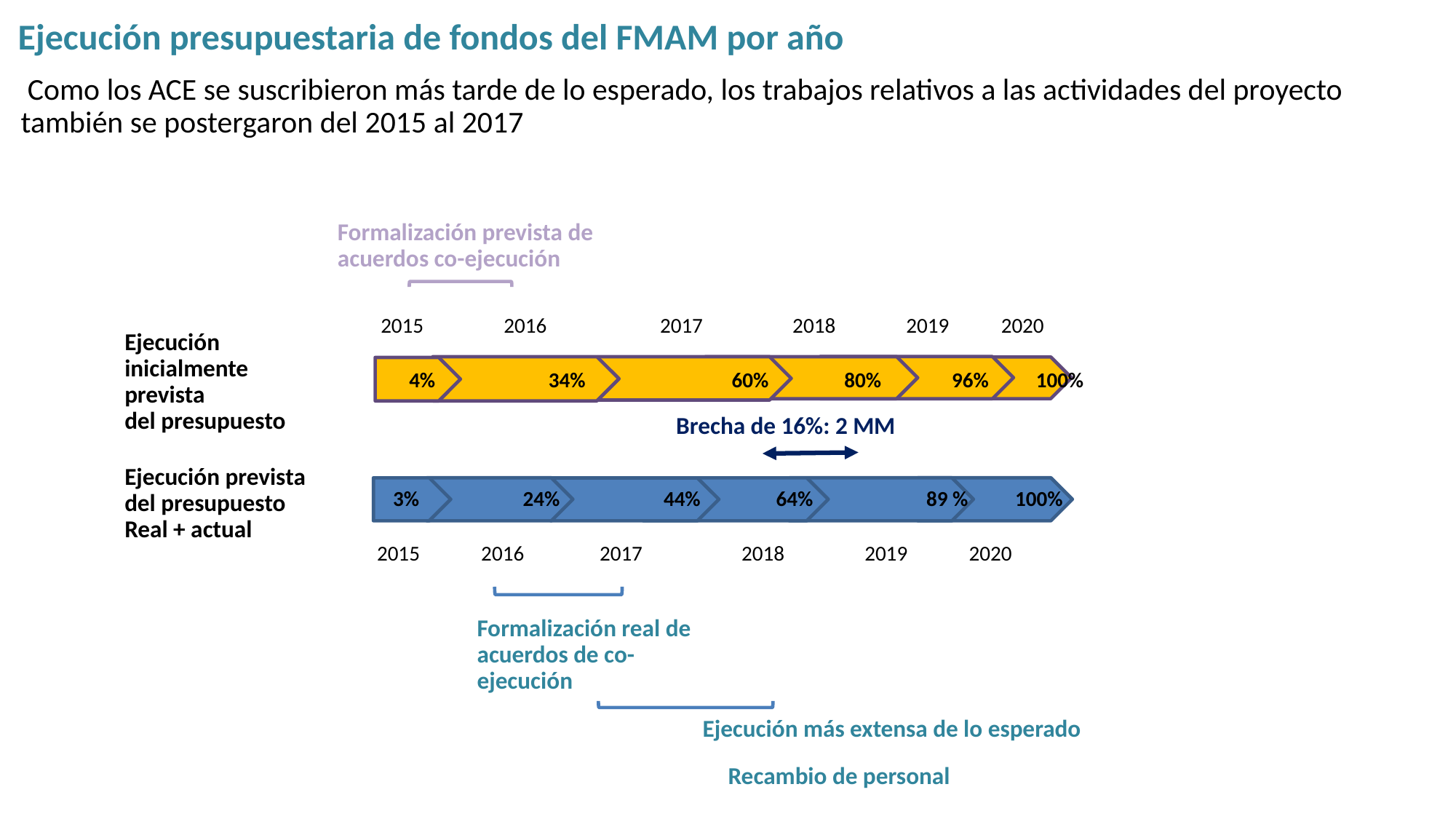

Ejecución presupuestaria de fondos del FMAM por año
 Como los ACE se suscribieron más tarde de lo esperado, los trabajos relativos a las actividades del proyecto también se postergaron del 2015 al 2017
Formalización prevista de acuerdos co-ejecución

2015                 2016                        2017                   2018               2019           2020
Ejecución inicialmente prevista
del presupuesto

      4%                        34%                               60%                80%               96%          100%
Brecha de 16%: 2 MM
Ejecución prevista
del presupuesto
Real + actual

   3%                      24%                      44%                64%                        89 %          100%

  2015             2016                2017                     2018                 2019             2020
Formalización real de acuerdos de co-ejecución

Ejecución más extensa de lo esperado
Recambio de personal